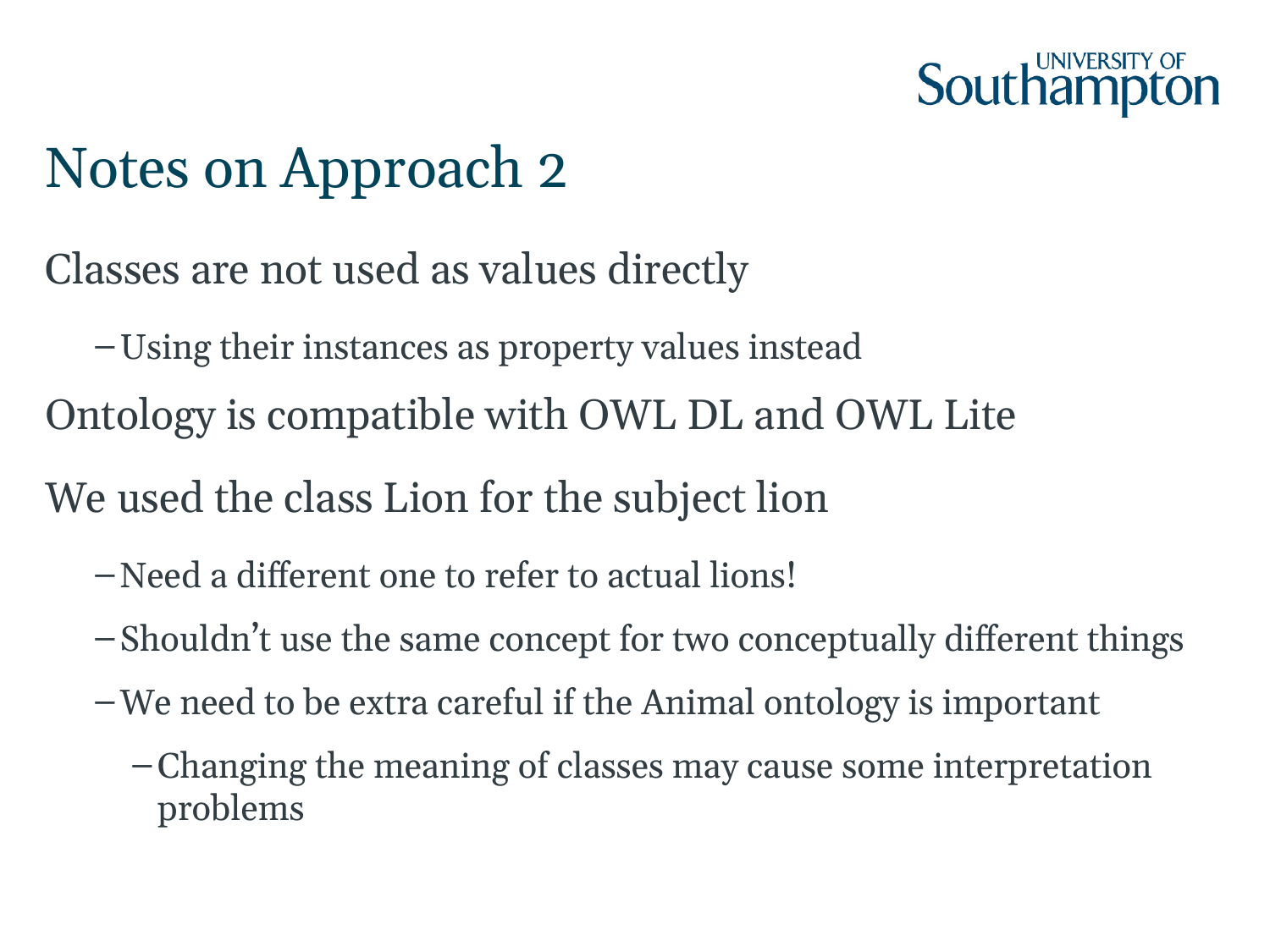

# Notes on Approach 2
Classes are not used as values directly
Using their instances as property values instead
Ontology is compatible with OWL DL and OWL Lite
We used the class Lion for the subject lion
Need a different one to refer to actual lions!
Shouldn’t use the same concept for two conceptually different things
We need to be extra careful if the Animal ontology is important
Changing the meaning of classes may cause some interpretation problems